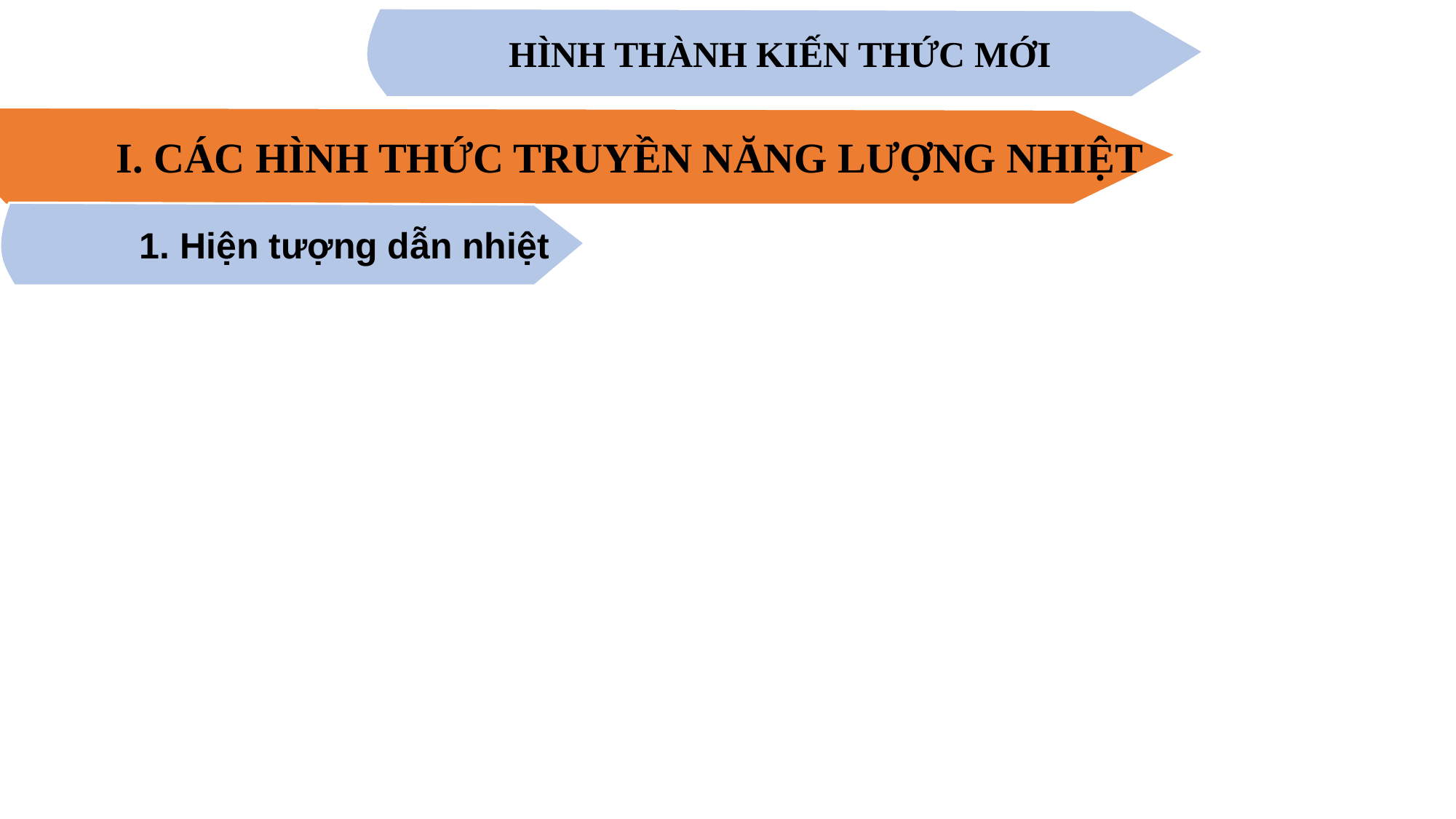

HÌNH THÀNH KIẾN THỨC MỚI
I. CÁC HÌNH THỨC TRUYỀN NĂNG LƯỢNG NHIỆT
1. Hiện tượng dẫn nhiệt